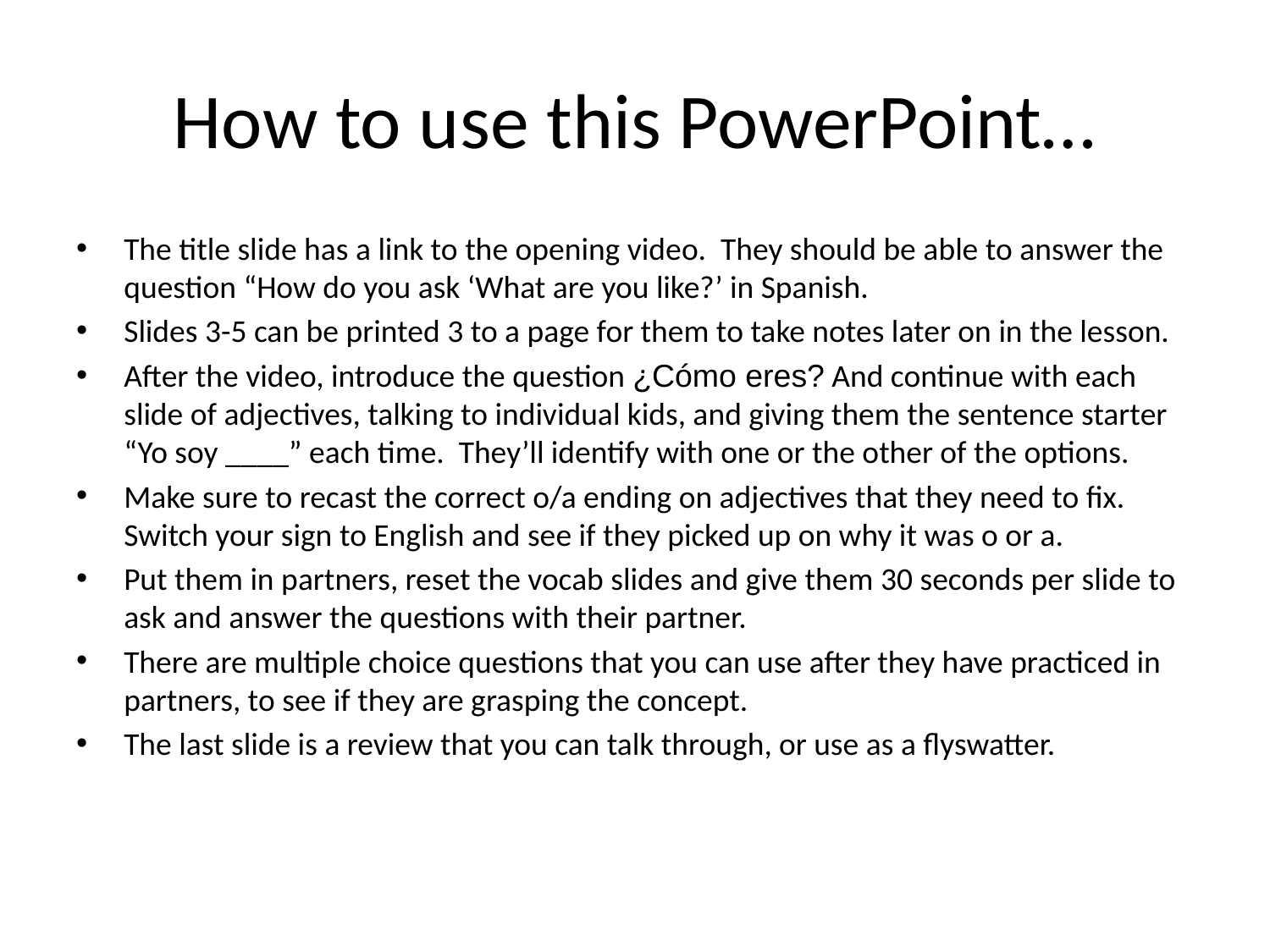

# How to use this PowerPoint…
The title slide has a link to the opening video.  They should be able to answer the question “How do you ask ‘What are you like?’ in Spanish.
Slides 3-5 can be printed 3 to a page for them to take notes later on in the lesson.
After the video, introduce the question ¿Cómo eres? And continue with each slide of adjectives, talking to individual kids, and giving them the sentence starter “Yo soy ____” each time.  They’ll identify with one or the other of the options.
Make sure to recast the correct o/a ending on adjectives that they need to fix.  Switch your sign to English and see if they picked up on why it was o or a.
Put them in partners, reset the vocab slides and give them 30 seconds per slide to ask and answer the questions with their partner.
There are multiple choice questions that you can use after they have practiced in partners, to see if they are grasping the concept.
The last slide is a review that you can talk through, or use as a flyswatter.